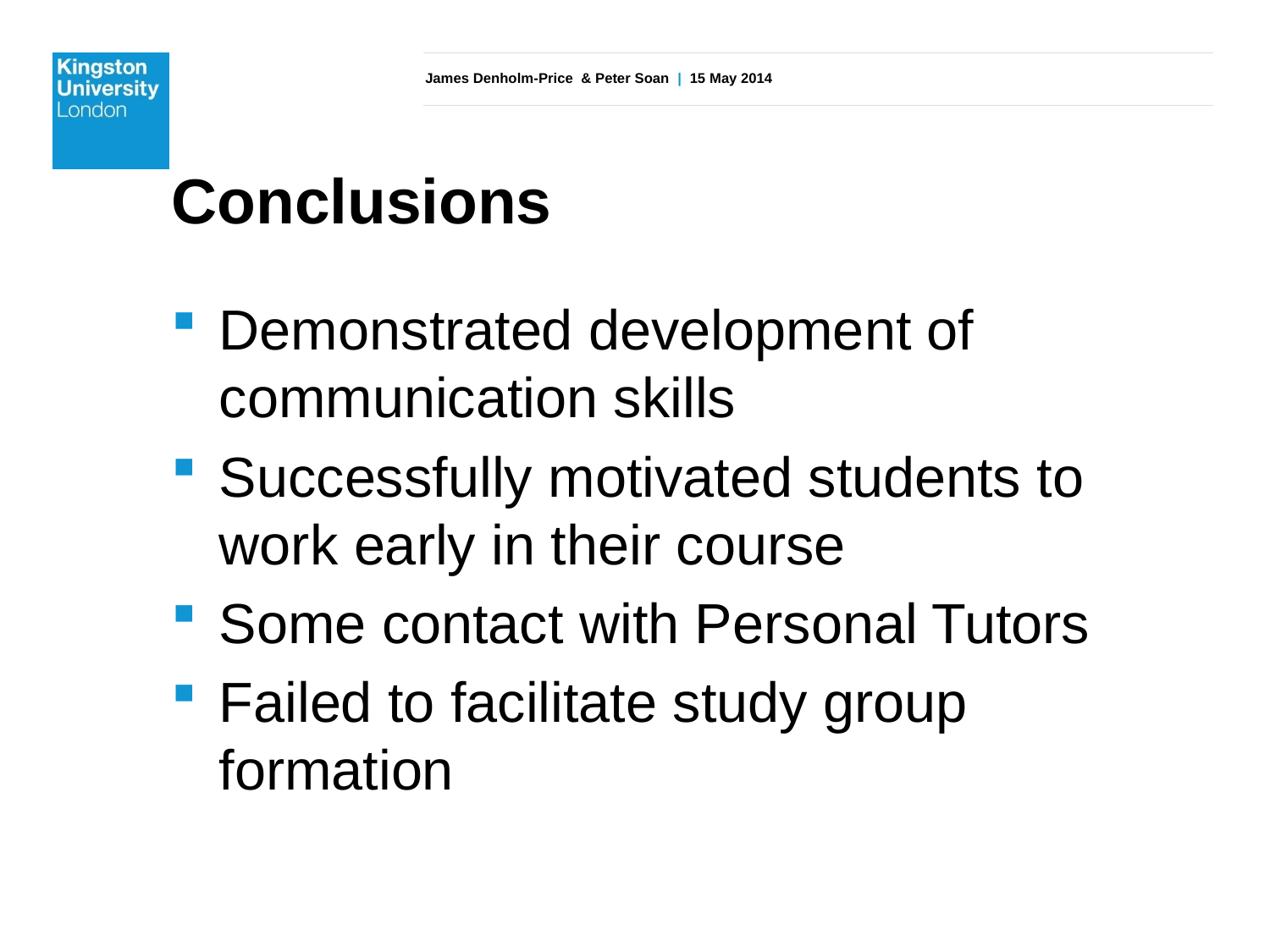

# Conclusions
Demonstrated development of communication skills
Successfully motivated students to work early in their course
Some contact with Personal Tutors
Failed to facilitate study group formation